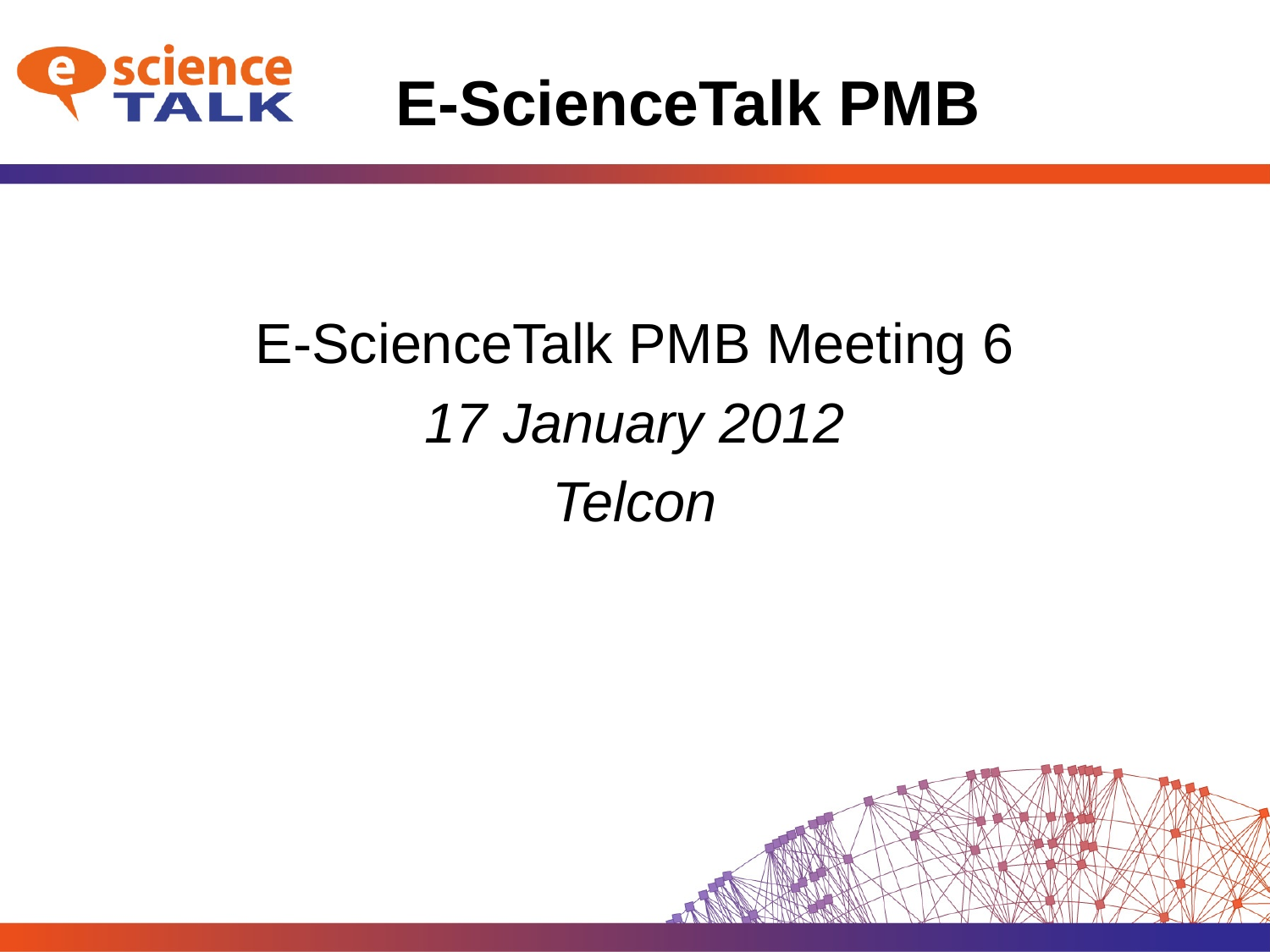

# E-ScienceTalk PMB

E-ScienceTalk PMB Meeting 6
17 January 2012
Telcon